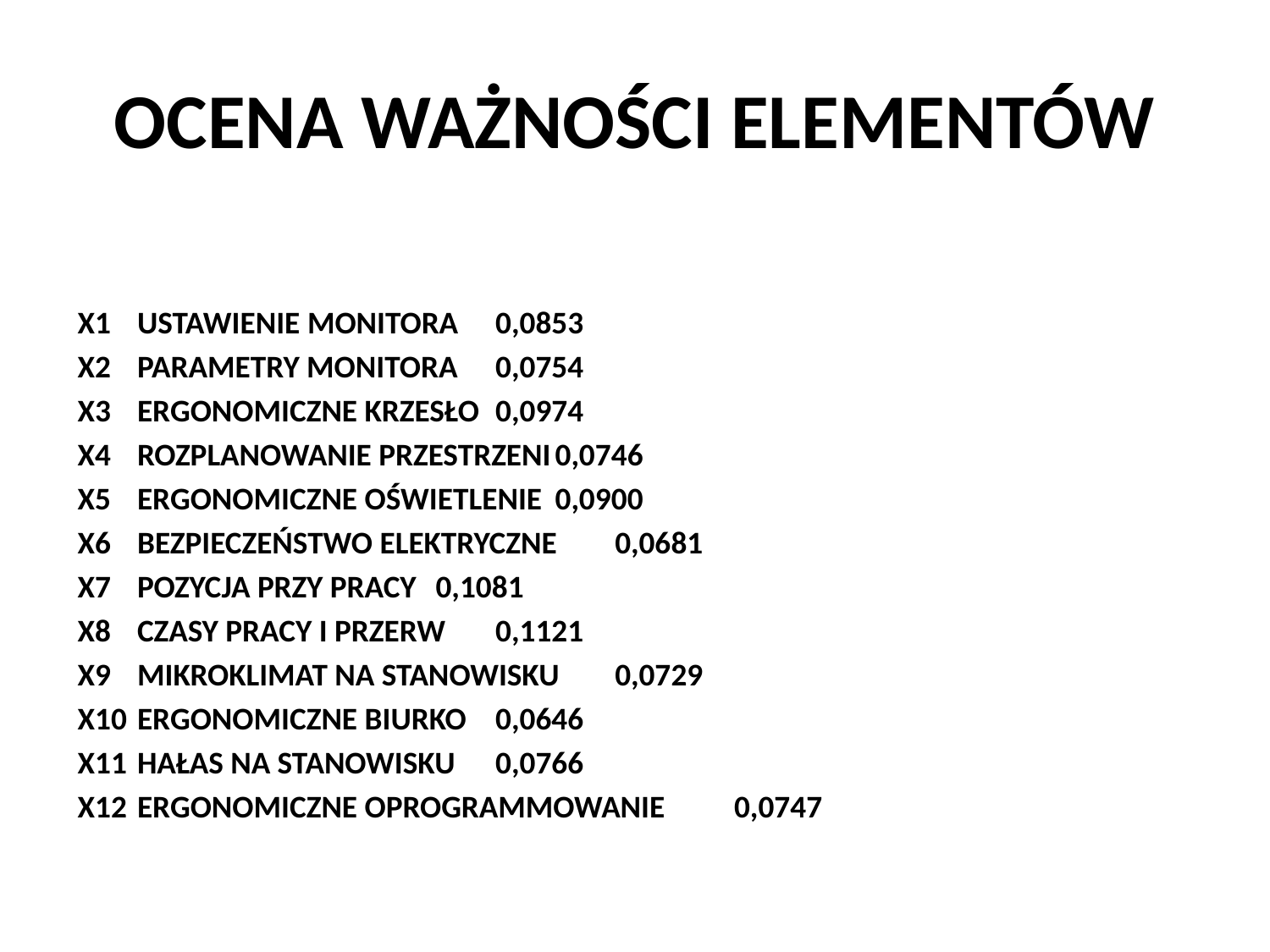

# OCENA WAŻNOŚCI ELEMENTÓW
X1	USTAWIENIE MONITORA				0,0853
X2	PARAMETRY MONITORA				0,0754
X3	ERGONOMICZNE KRZESŁO 			0,0974
X4	ROZPLANOWANIE PRZESTRZENI			0,0746
X5	ERGONOMICZNE OŚWIETLENIE			0,0900
X6	BEZPIECZEŃSTWO ELEKTRYCZNE			0,0681
X7	POZYCJA PRZY PRACY				0,1081
X8	CZASY PRACY I PRZERW				0,1121
X9	MIKROKLIMAT NA STANOWISKU			0,0729
X10	ERGONOMICZNE BIURKO			0,0646
X11	HAŁAS NA STANOWISKU				0,0766
X12	ERGONOMICZNE OPROGRAMMOWANIE		0,0747